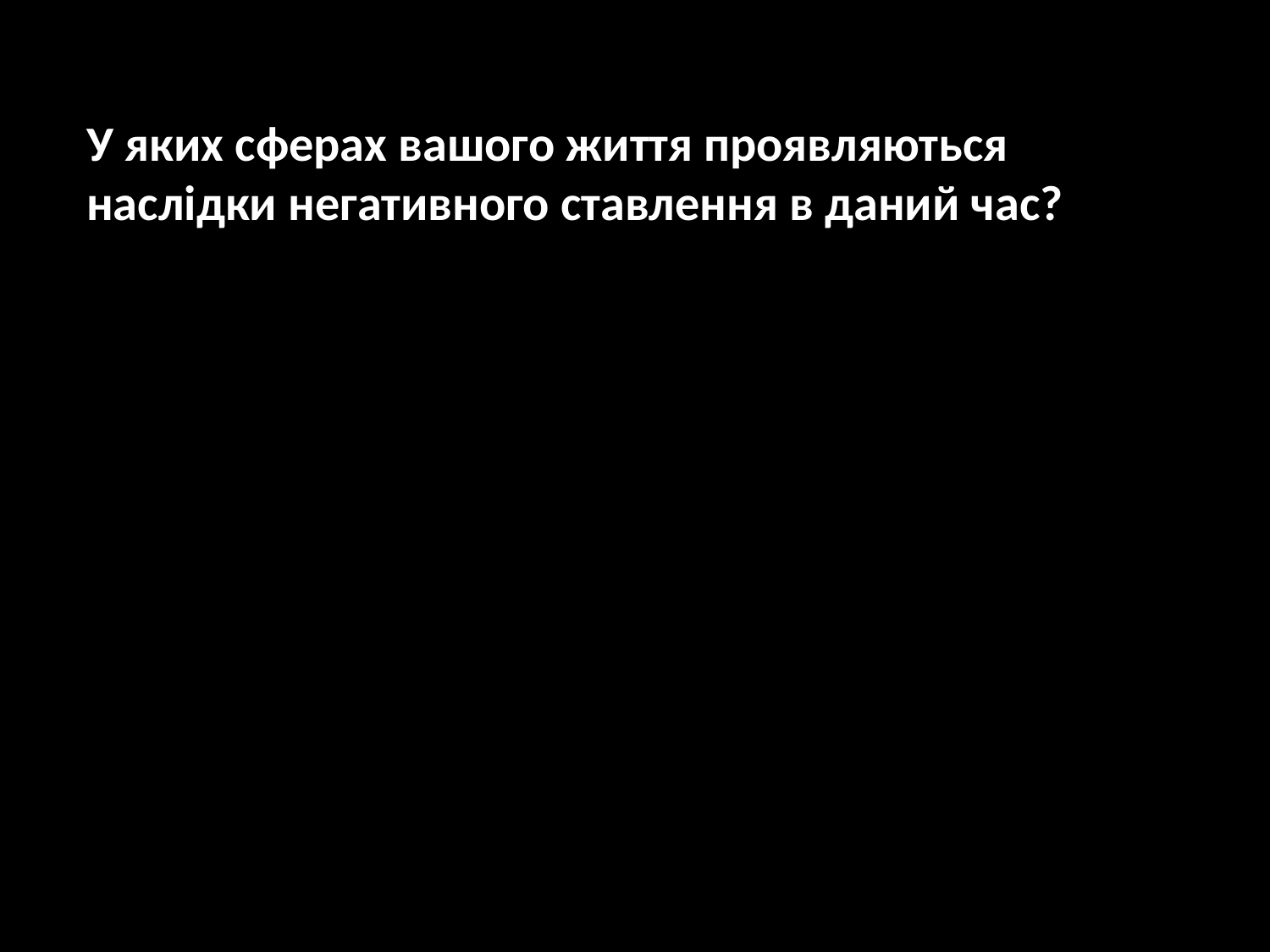

У яких сферах вашого життя проявляються наслідки негативного ставлення в даний час?